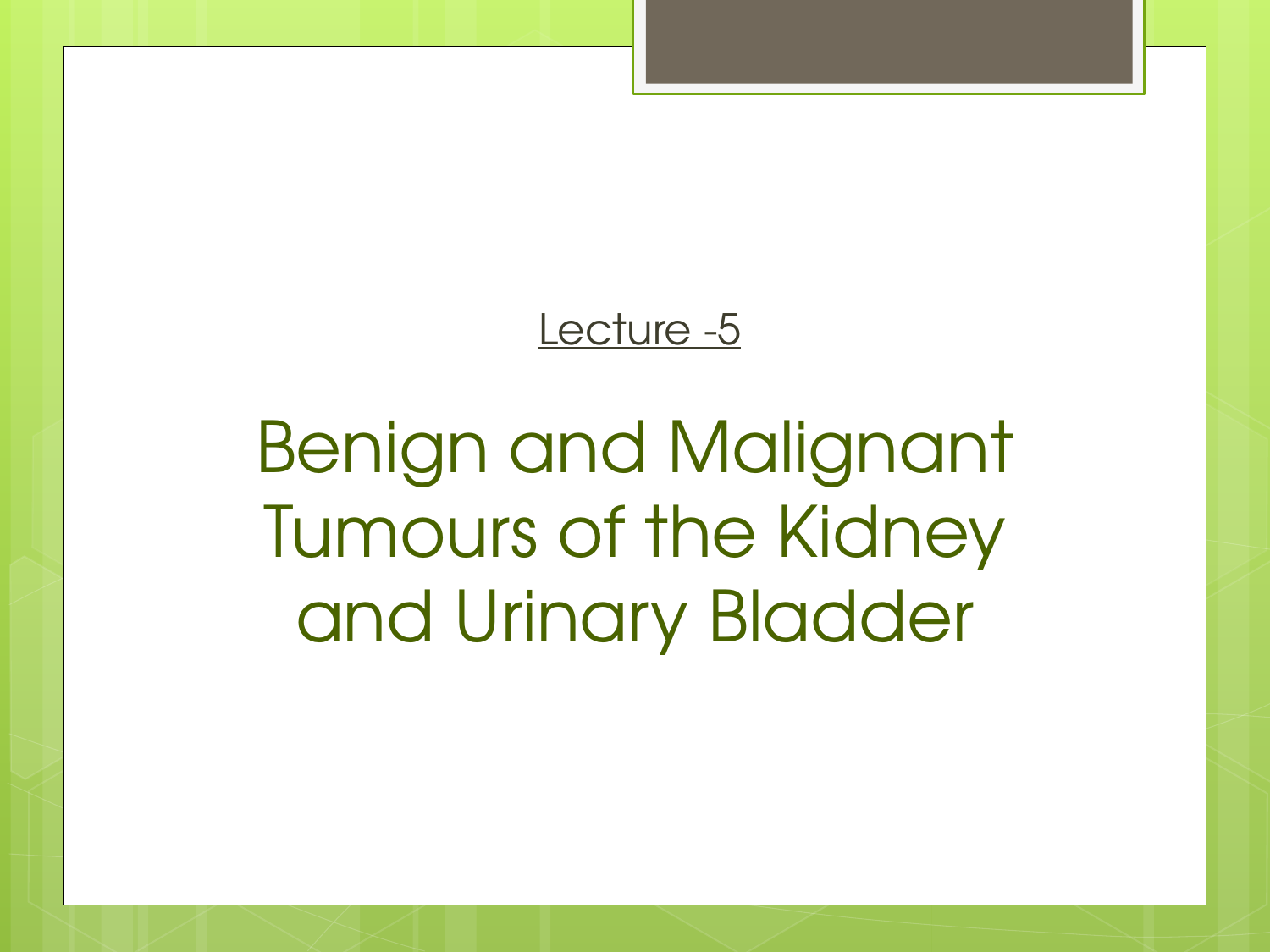

Lecture -5
# Benign and Malignant Tumours of the Kidney and Urinary Bladder